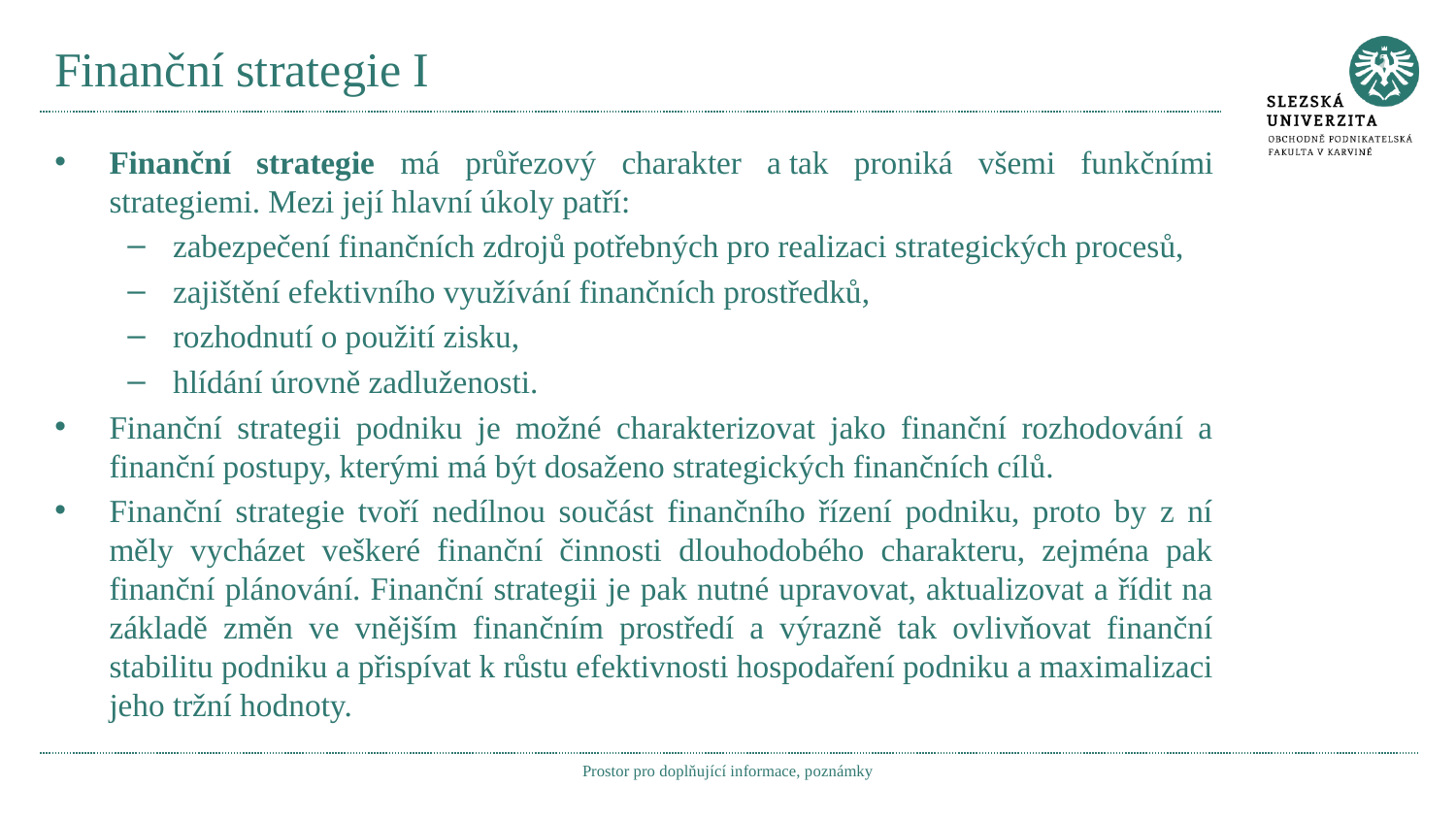

# Finanční strategie I
Finanční strategie má průřezový charakter a tak proniká všemi funkčními strategiemi. Mezi její hlavní úkoly patří:
zabezpečení finančních zdrojů potřebných pro realizaci strategických procesů,
zajištění efektivního využívání finančních prostředků,
rozhodnutí o použití zisku,
hlídání úrovně zadluženosti.
Finanční strategii podniku je možné charakterizovat jako finanční rozhodování a finanční postupy, kterými má být dosaženo strategických finančních cílů.
Finanční strategie tvoří nedílnou součást finančního řízení podniku, proto by z ní měly vycházet veškeré finanční činnosti dlouhodobého charakteru, zejména pak finanční plánování. Finanční strategii je pak nutné upravovat, aktualizovat a řídit na základě změn ve vnějším finančním prostředí a výrazně tak ovlivňovat finanční stabilitu podniku a přispívat k růstu efektivnosti hospodaření podniku a maximalizaci jeho tržní hodnoty.

Prostor pro doplňující informace, poznámky